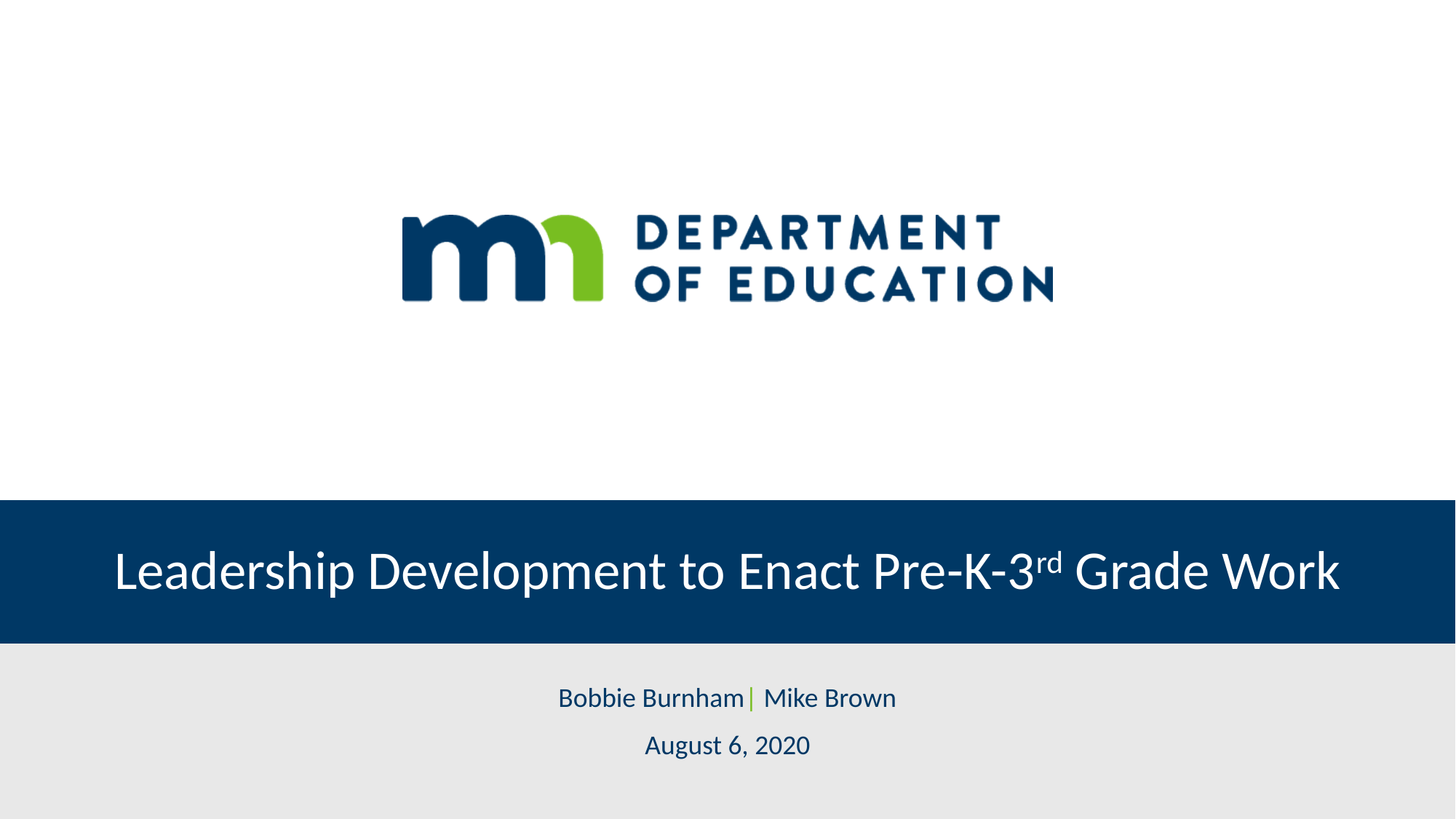

# Leadership Development to Enact Pre-K-3rd Grade Work
Bobbie Burnham| Mike Brown
August 6, 2020